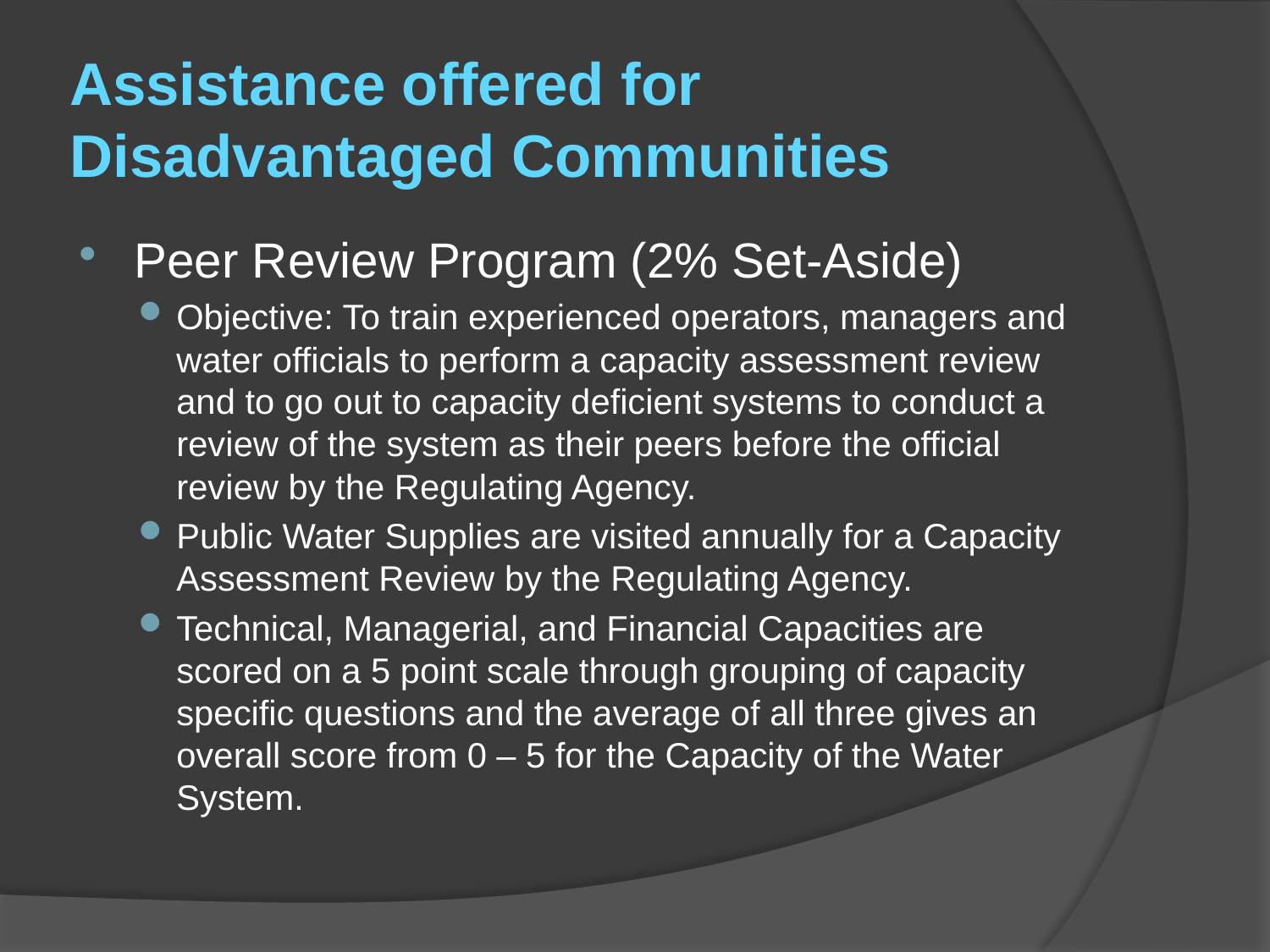

# Assistance offered for Disadvantaged Communities
Peer Review Program (2% Set-Aside)
Objective: To train experienced operators, managers and water officials to perform a capacity assessment review and to go out to capacity deficient systems to conduct a review of the system as their peers before the official review by the Regulating Agency.
Public Water Supplies are visited annually for a Capacity Assessment Review by the Regulating Agency.
Technical, Managerial, and Financial Capacities are scored on a 5 point scale through grouping of capacity specific questions and the average of all three gives an overall score from 0 – 5 for the Capacity of the Water System.